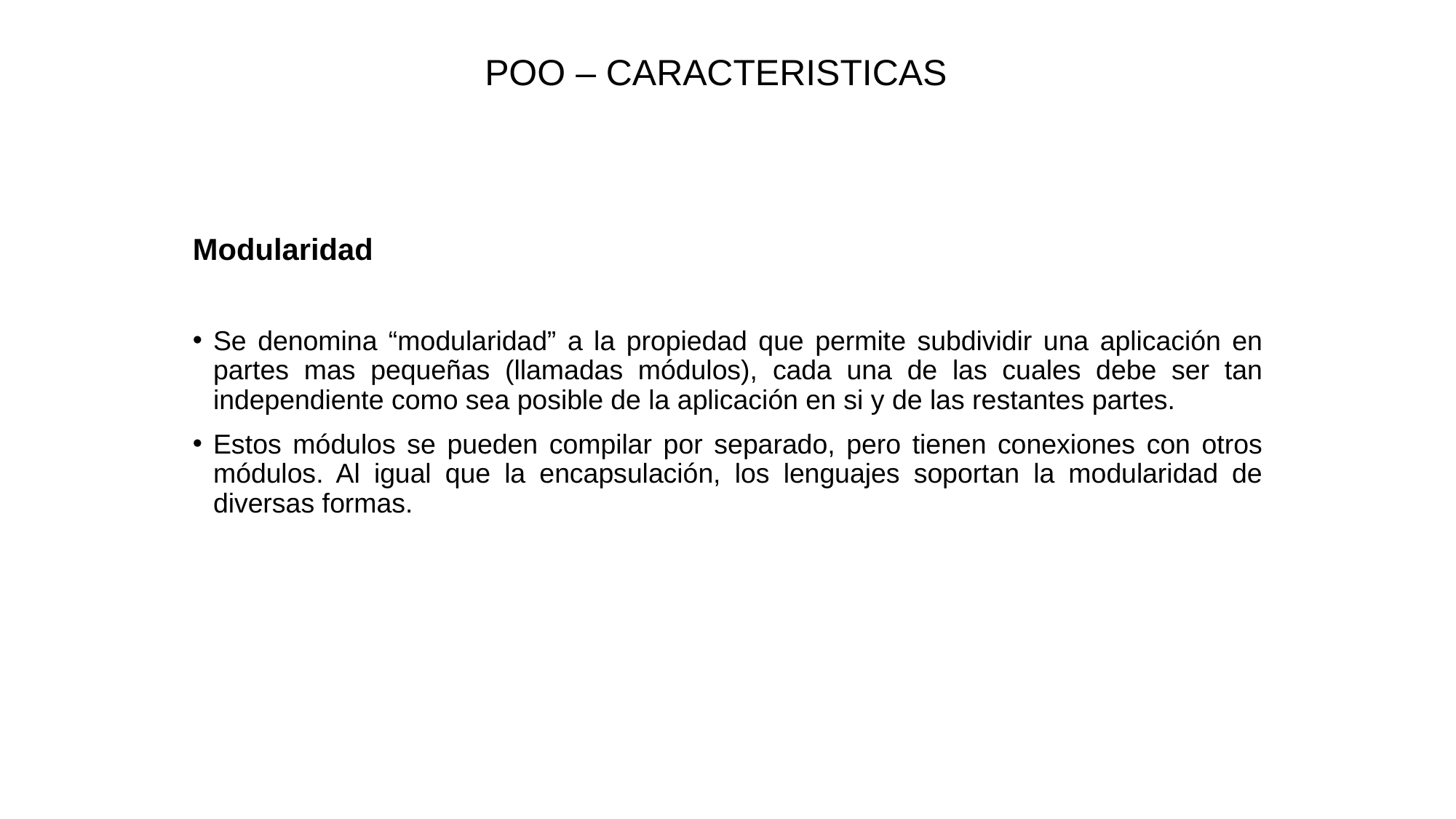

# POO – CARACTERISTICAS

Modularidad

Se denomina “modularidad” a la propiedad que permite subdividir una aplicación en partes mas pequeñas (llamadas módulos), cada una de las cuales debe ser tan independiente como sea posible de la aplicación en si y de las restantes partes.
Estos módulos se pueden compilar por separado, pero tienen conexiones con otros módulos. Al igual que la encapsulación, los lenguajes soportan la modularidad de diversas formas.